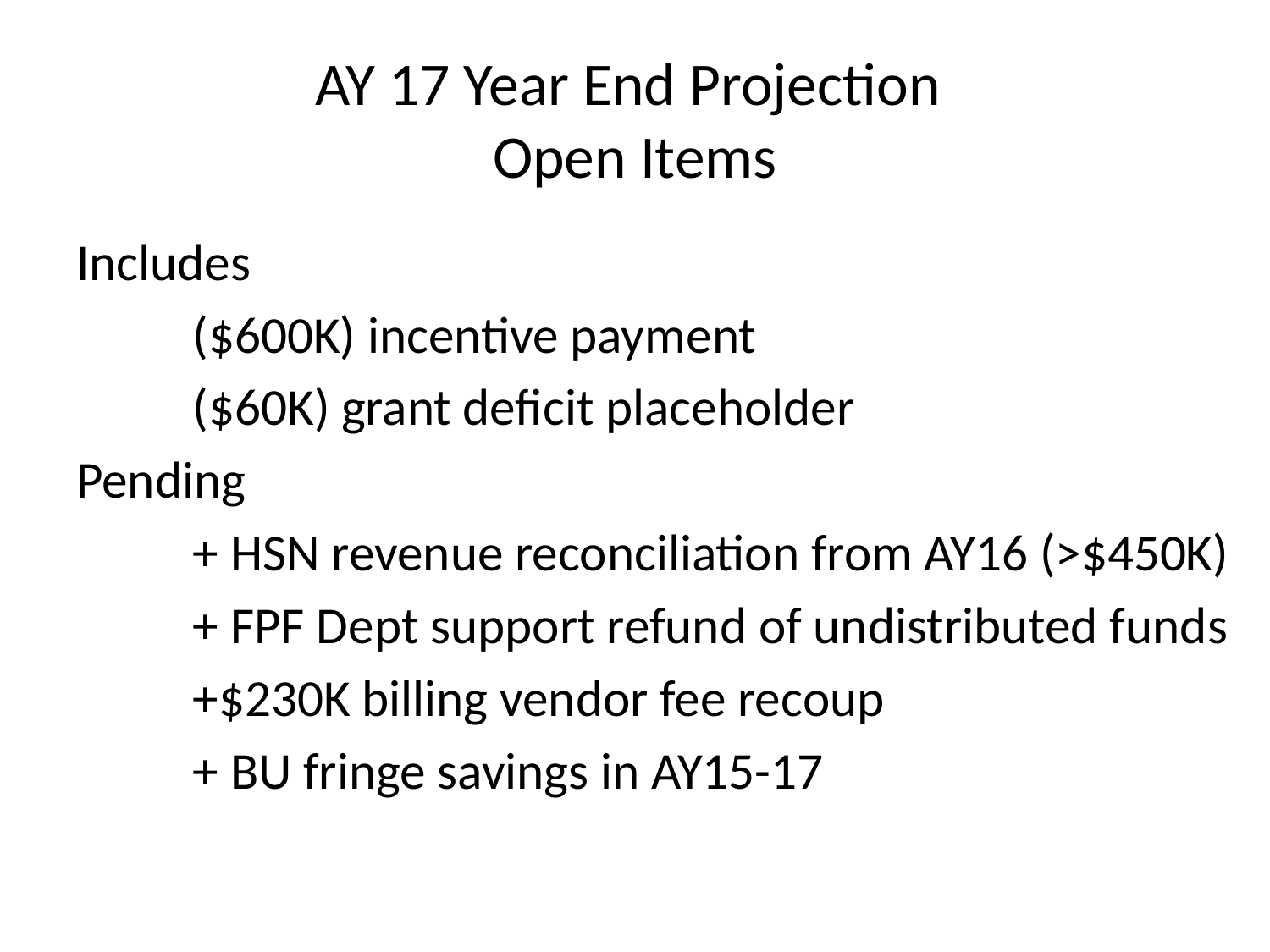

# AY 17 Year End Projection Open Items
Includes
	($600K) incentive payment
	($60K) grant deficit placeholder
Pending
	+ HSN revenue reconciliation from AY16 (>$450K)
	+ FPF Dept support refund of undistributed funds
	+$230K billing vendor fee recoup
	+ BU fringe savings in AY15-17